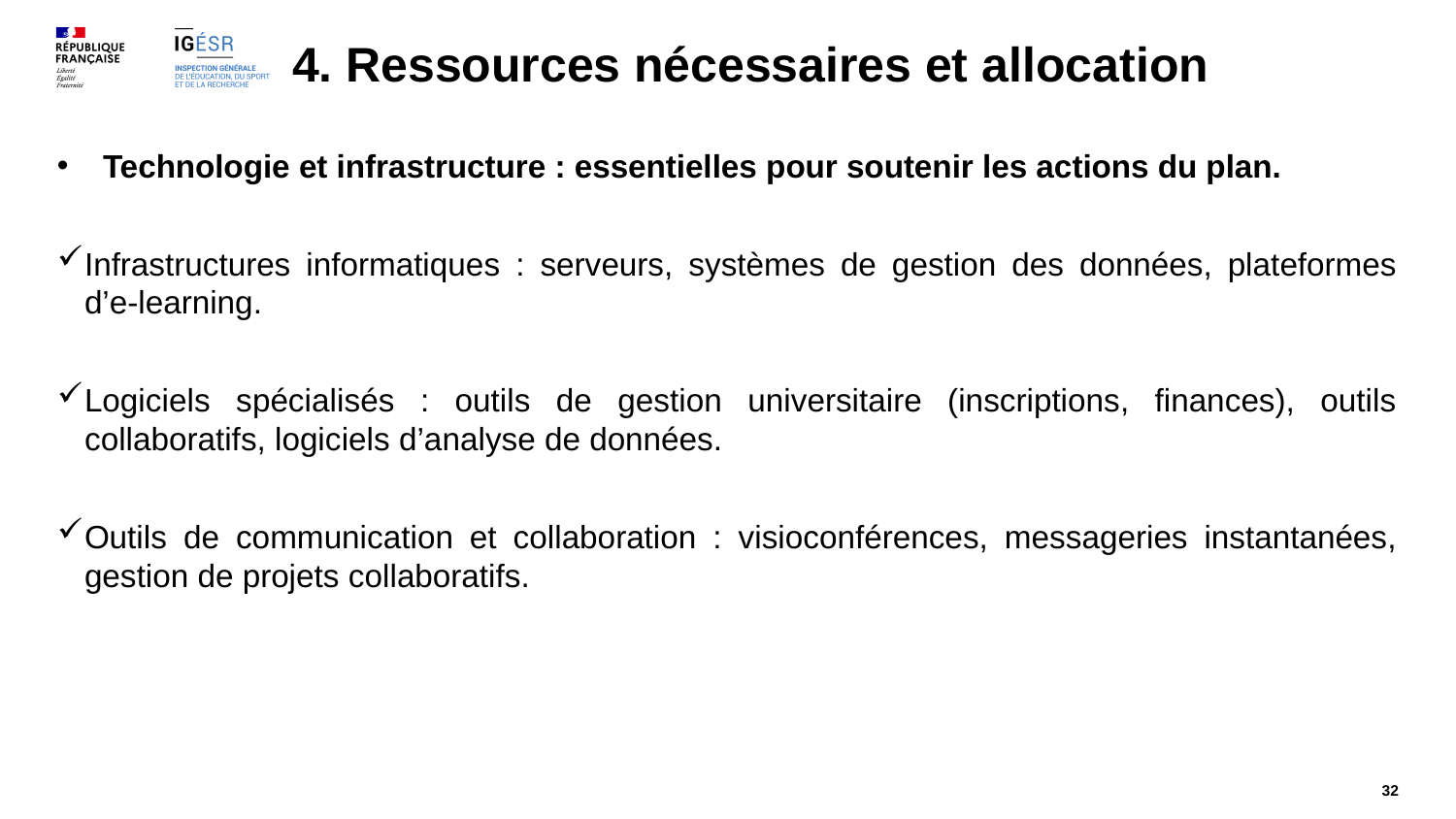

# 4. Ressources nécessaires et allocation
Technologie et infrastructure : essentielles pour soutenir les actions du plan.

Infrastructures informatiques : serveurs, systèmes de gestion des données, plateformes d’e-learning.

Logiciels spécialisés : outils de gestion universitaire (inscriptions, finances), outils collaboratifs, logiciels d’analyse de données.

Outils de communication et collaboration : visioconférences, messageries instantanées, gestion de projets collaboratifs.

32